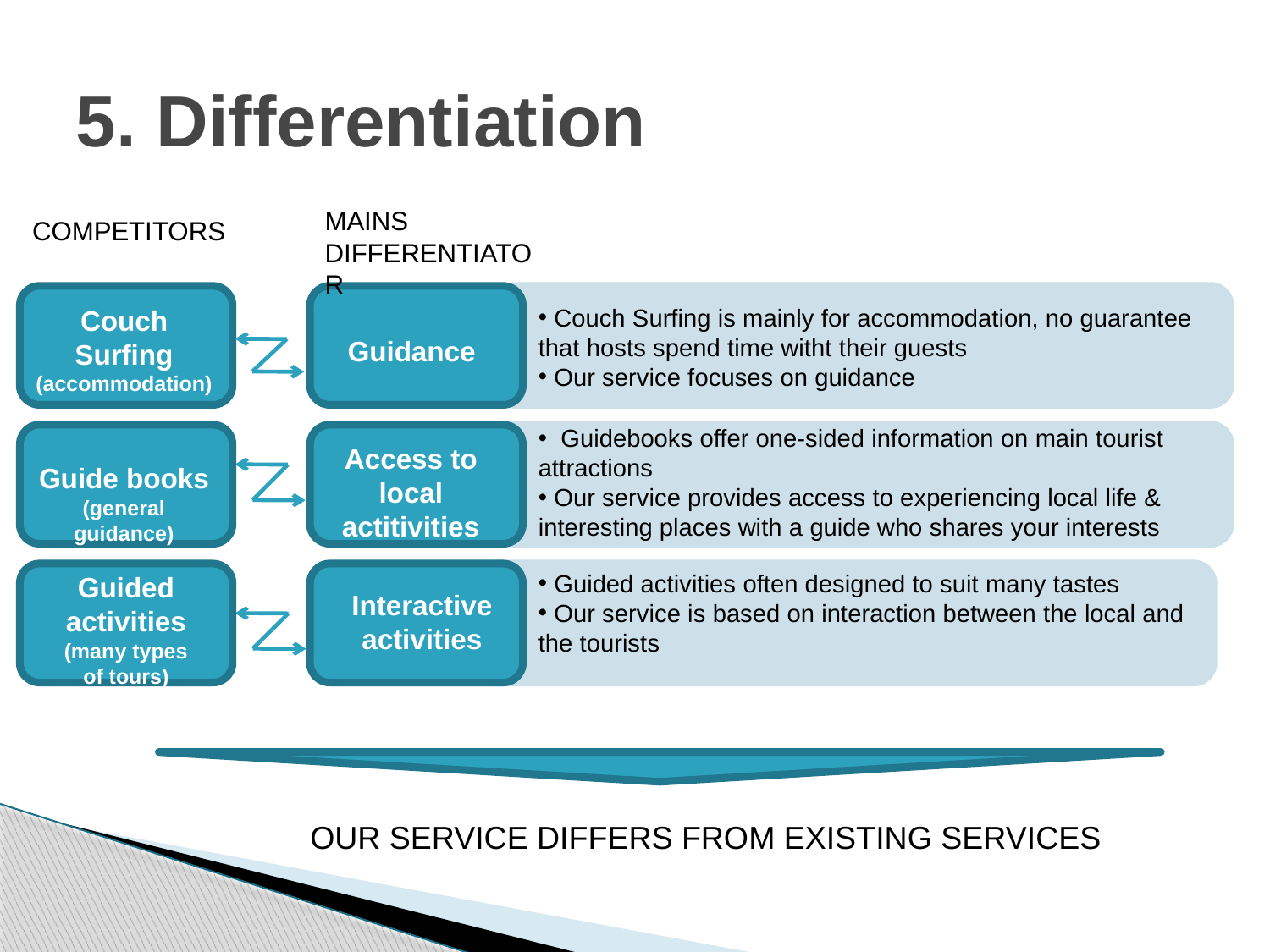

# 5. Differentiation

MAINS DIFFERENTIATOR
COMPETITORS

Couch Surfing (accommodation)

 Couch Surfing is mainly for accommodation, no guarantee that hosts spend time witht their guests
 Our service focuses on guidance

Guidance
  Guidebooks offer one-sided information on main tourist attractions
 Our service provides access to experiencing local life & interesting places with a guide who shares your interests

Guide books
(general guidance)

Interactive activities

Access to local actitivities

 Guided activities often designed to suit many tastes
 Our service is based on interaction between the local and the tourists

Guided activities
(many types of tours)

OUR SERVICE DIFFERS FROM EXISTING SERVICES